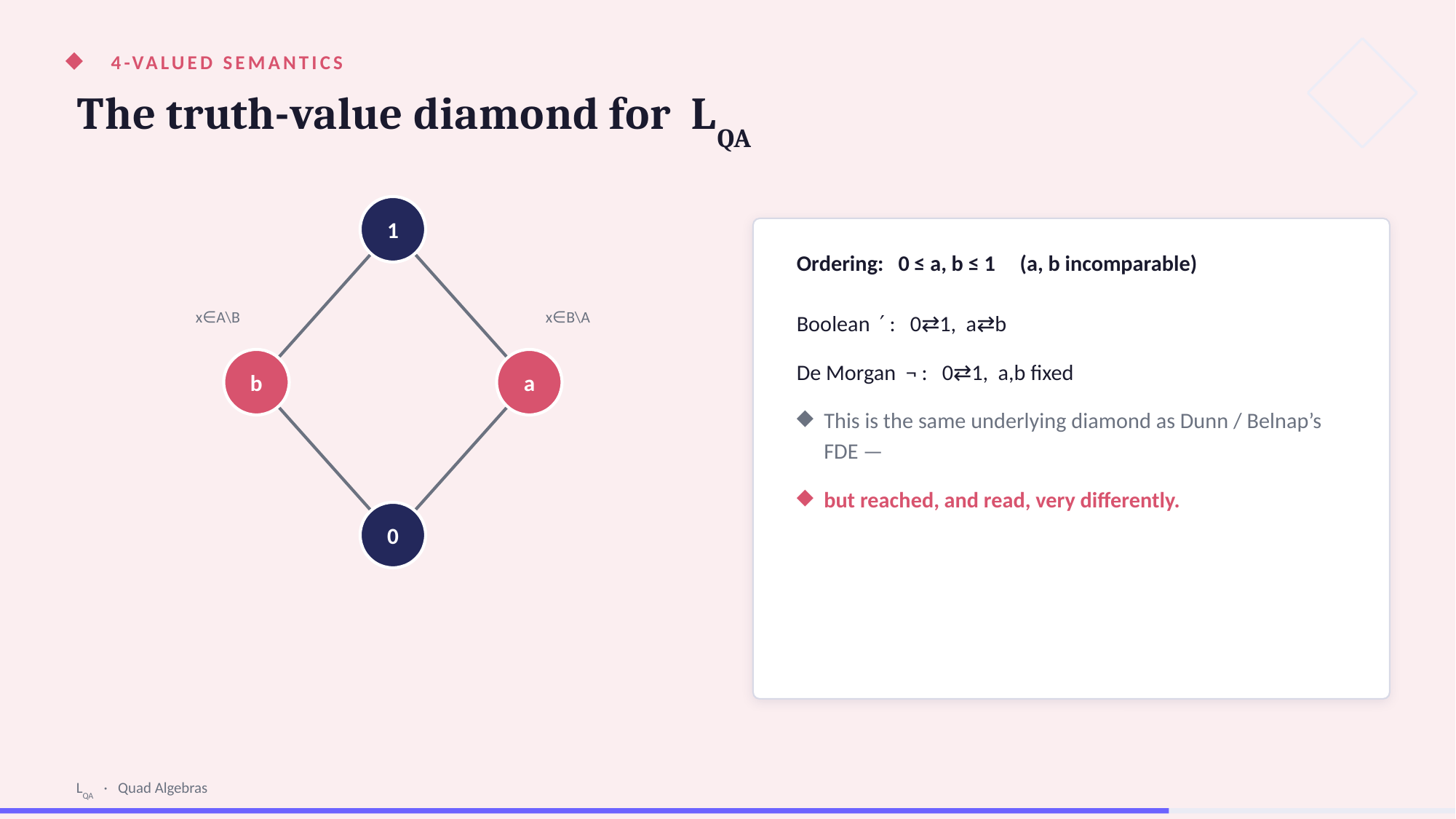

4-VALUED SEMANTICS

The truth-value diamond for  LQA

1

Ordering:   0 ≤ a, b ≤ 1     (a, b incomparable)
x∈A\B
x∈B\A
Boolean  ′ :   0⇄1,  a⇄b
De Morgan  ¬ :   0⇄1,  a,b fixed
This is the same underlying diamond as Dunn / Belnap’s FDE —
but reached, and read, very differently.
b

a

0

LQA   ·   Quad Algebras